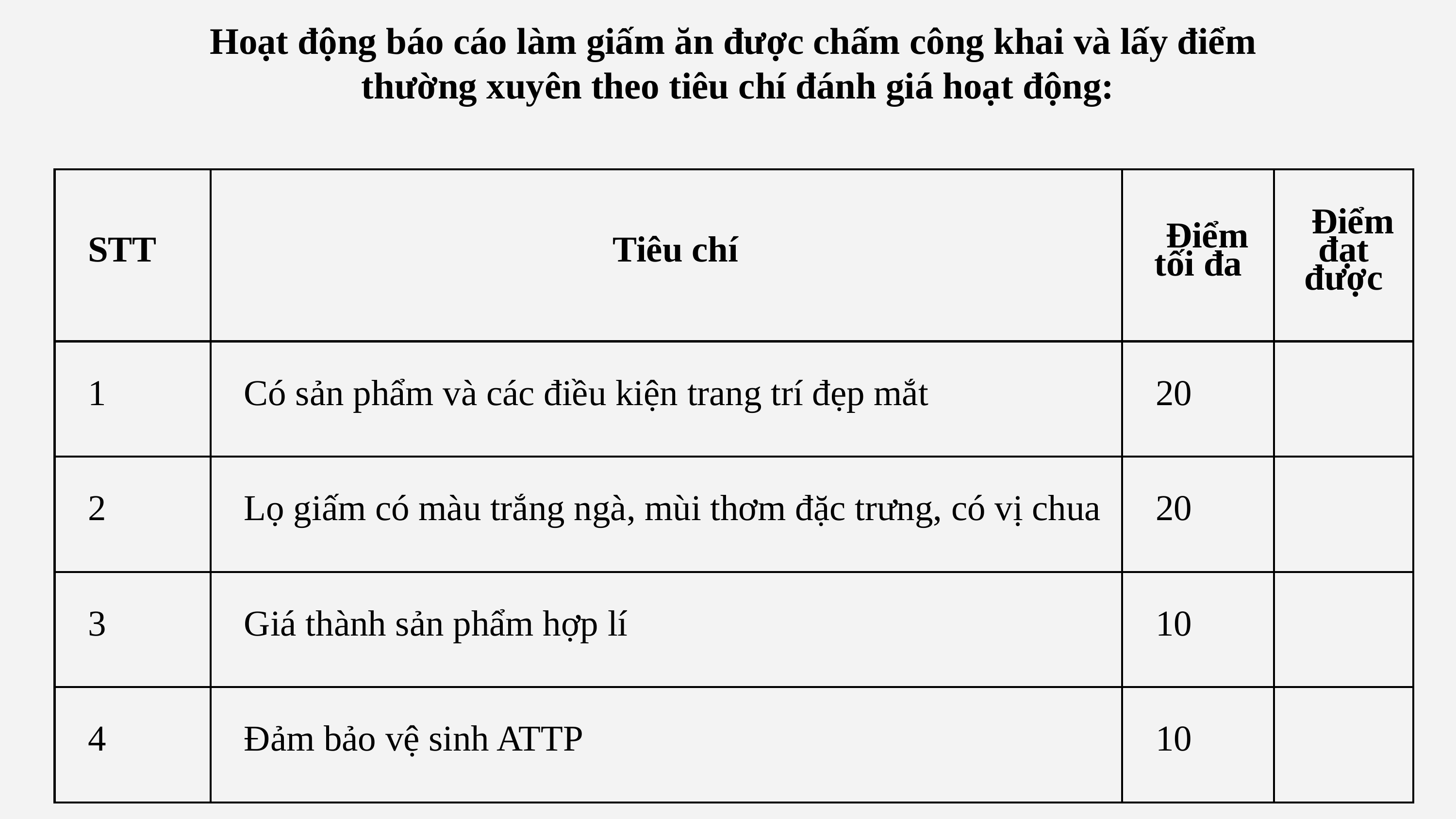

Hoạt động báo cáo làm giấm ăn được chấm công khai và lấy điểm
thường xuyên theo tiêu chí đánh giá hoạt động:
| STT | Tiêu chí | Điểm tối đa | Điểm đạt được |
| --- | --- | --- | --- |
| 1 | Có sản phẩm và các điều kiện trang trí đẹp mắt | 20 |  |
| 2 | Lọ giấm có màu trắng ngà, mùi thơm đặc trưng, có vị chua | 20 |  |
| 3 | Giá thành sản phẩm hợp lí | 10 |  |
| 4 | Đảm bảo vệ sinh ATTP | 10 |  |